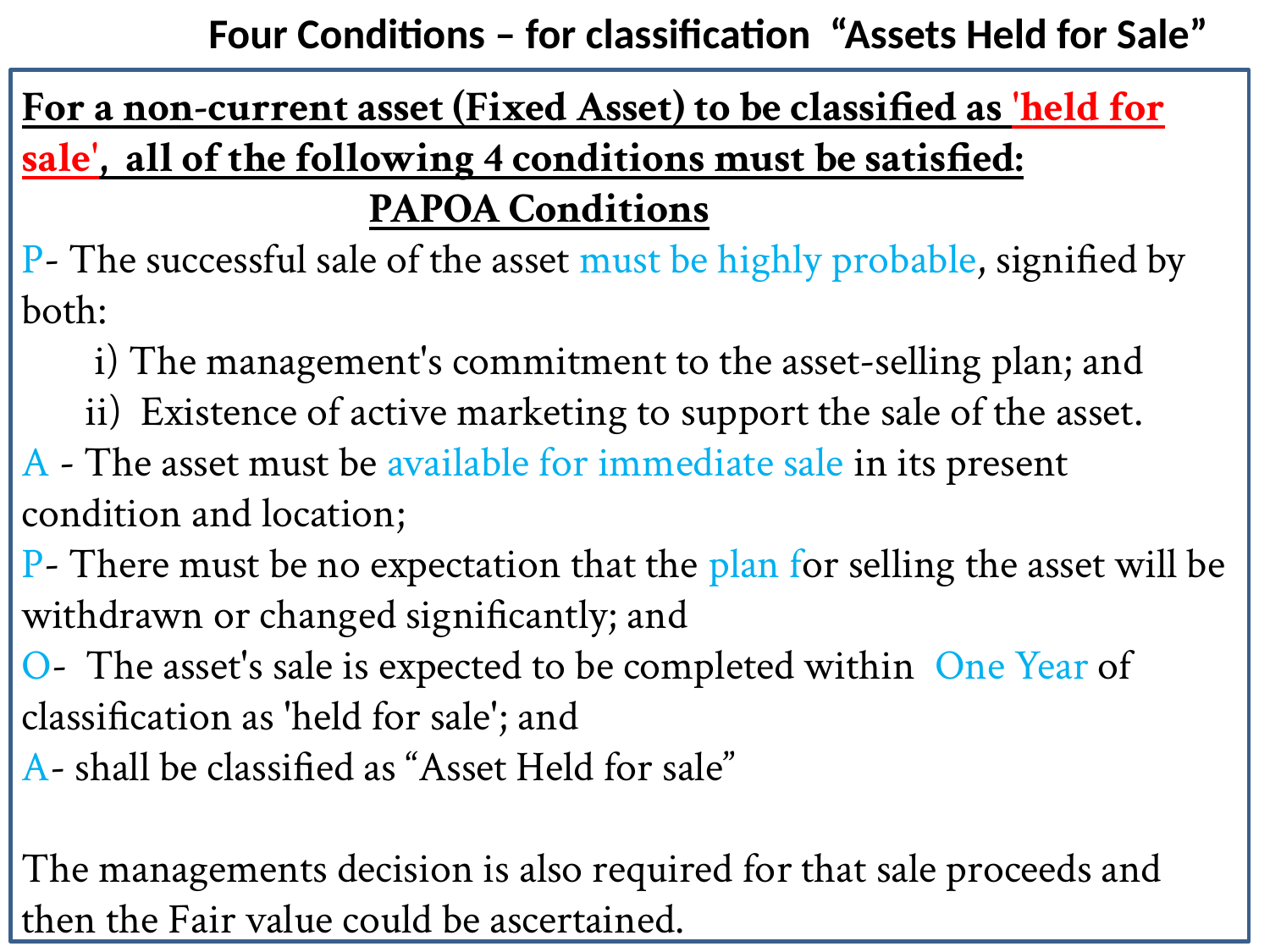

Four Conditions – for classification  “Assets Held for Sale”

For a non-current asset (Fixed Asset) to be classified as 'held for sale',  all of the following 4 conditions must be satisfied:
                                        PAPOA Conditions
P- The successful sale of the asset must be highly probable, signified by both:
 i) The management's commitment to the asset-selling plan; and
ii)  Existence of active marketing to support the sale of the asset.
A - The asset must be available for immediate sale in its present condition and location;
P- There must be no expectation that the plan for selling the asset will be withdrawn or changed significantly; and
O-  The asset's sale is expected to be completed within  One Year of classification as 'held for sale'; and
A- shall be classified as “Asset Held for sale”

The managements decision is also required for that sale proceeds and then the Fair value could be ascertained.